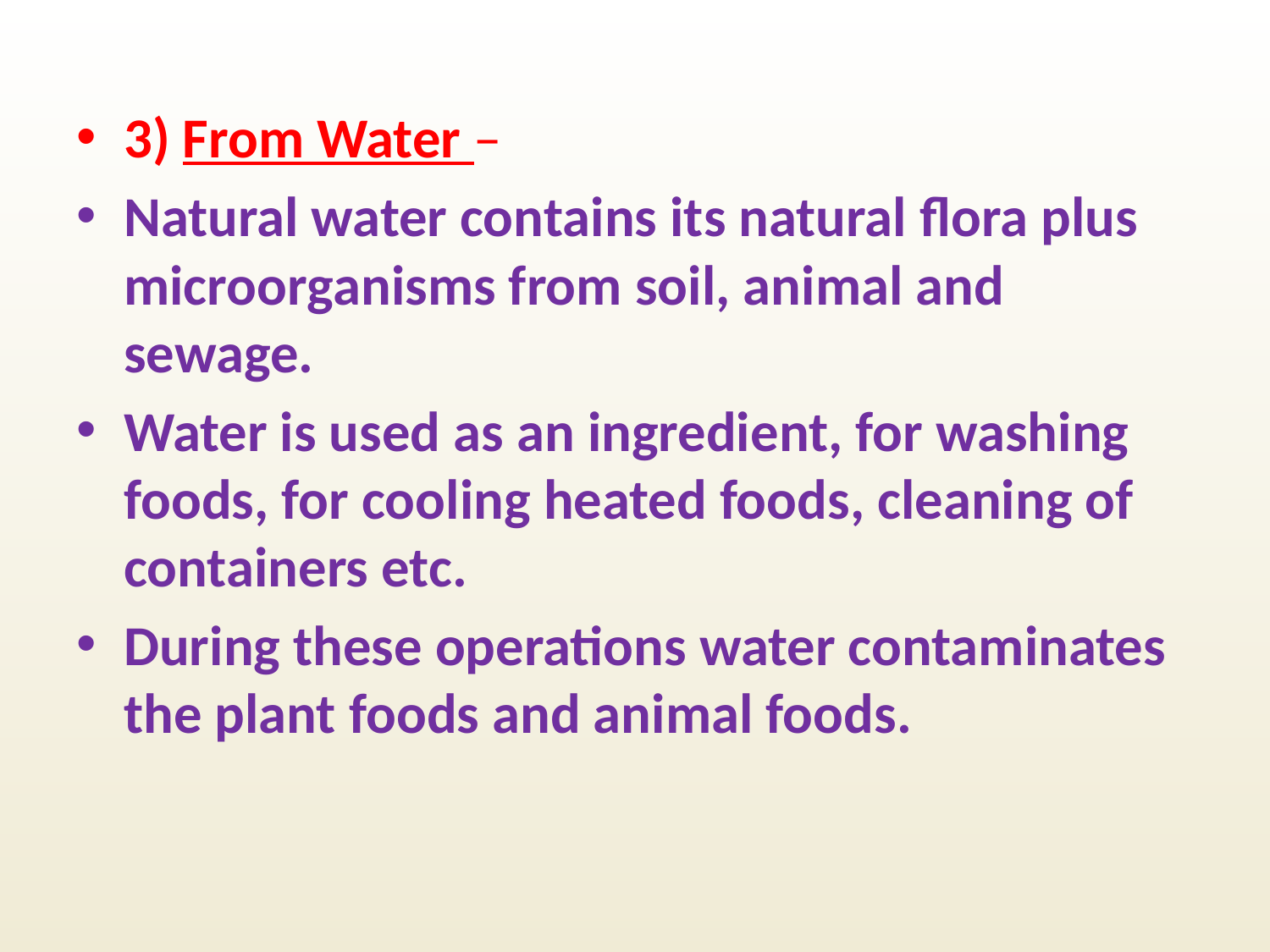

3) From Water –
Natural water contains its natural flora plus microorganisms from soil, animal and sewage.
Water is used as an ingredient, for washing foods, for cooling heated foods, cleaning of containers etc.
During these operations water contaminates the plant foods and animal foods.